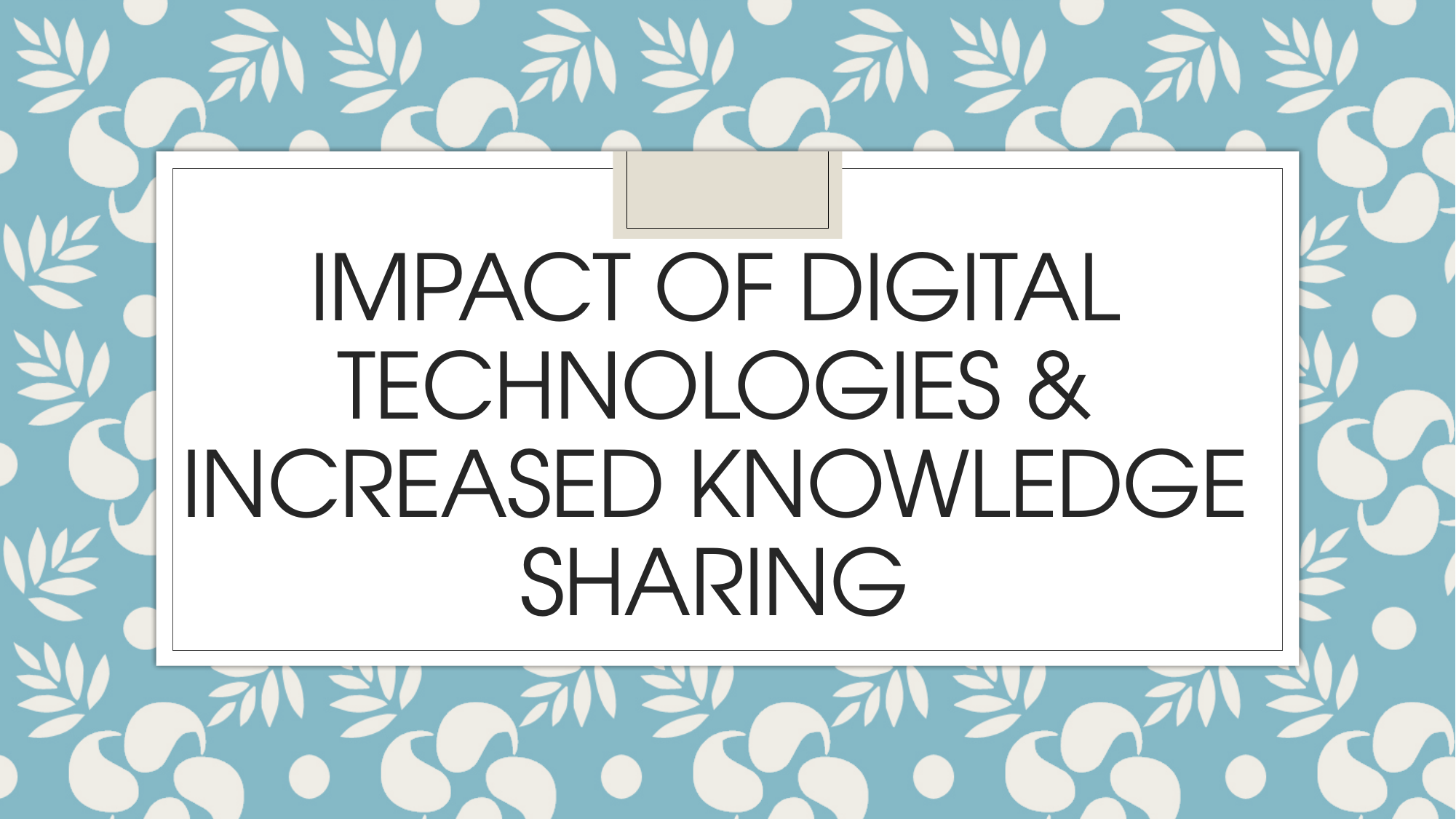

# Impact of digital technologies & increased knowledge sharing